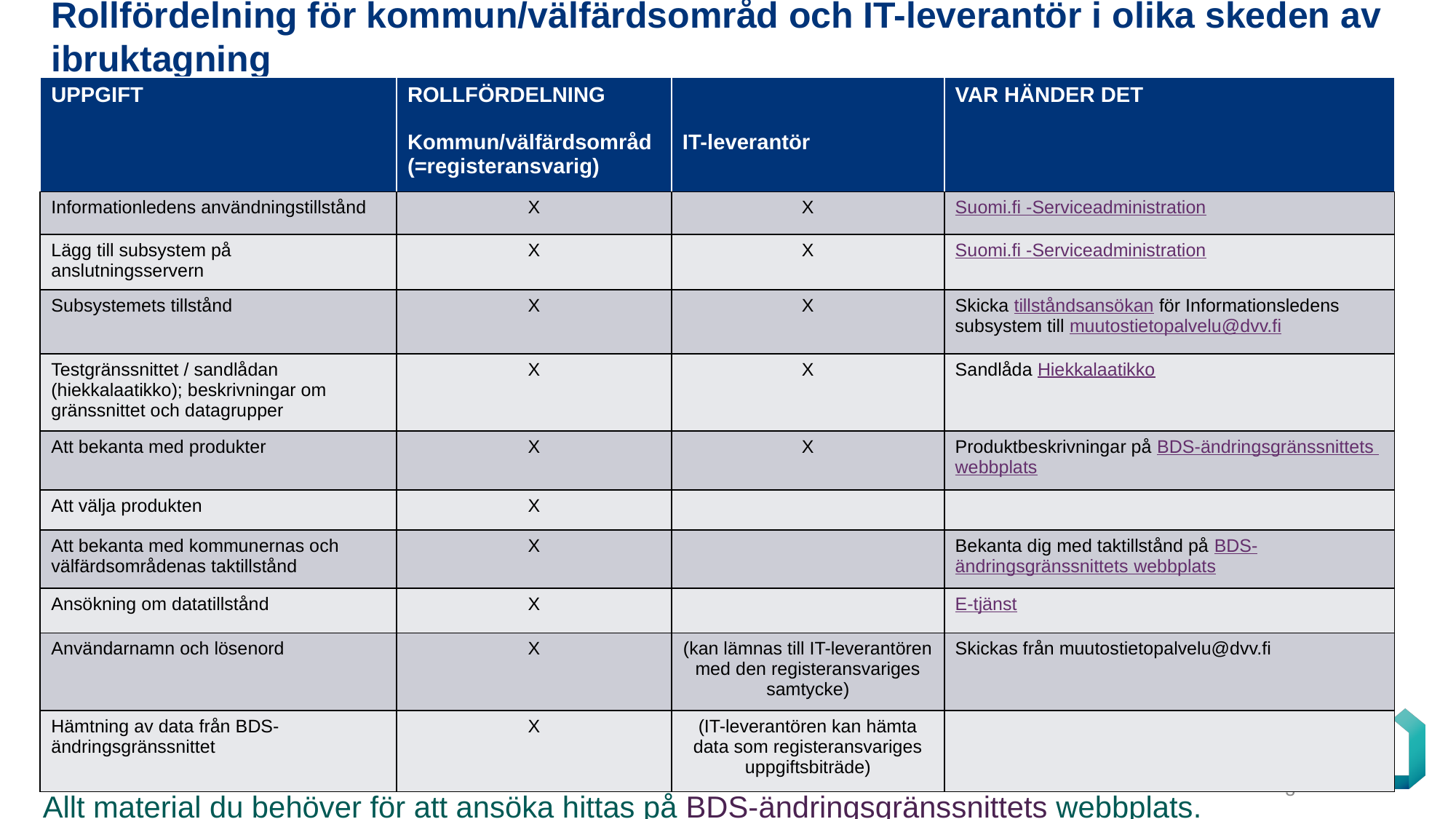

# Rollfördelning för kommun/välfärdsområd och IT-leverantör i olika skeden av ibruktagning
| UPPGIFT | ROLLFÖRDELNING Kommun/välfärdsområd (=registeransvarig) | IT-leverantör | VAR HÄNDER DET |
| --- | --- | --- | --- |
| Informationledens användningstillstånd | X | X | Suomi.fi -Serviceadministration |
| Lägg till subsystem på anslutningsservern | X | X | Suomi.fi -Serviceadministration |
| Subsystemets tillstånd | X | X | Skicka tillståndsansökan för Informationsledens subsystem till muutostietopalvelu@dvv.fi |
| Testgränssnittet / sandlådan (hiekkalaatikko); beskrivningar om gränssnittet och datagrupper | X | X | Sandlåda Hiekkalaatikko |
| Att bekanta med produkter | X | X | Produktbeskrivningar på BDS-ändringsgränssnittets webbplats |
| Att välja produkten | X |  |  |
| Att bekanta med kommunernas och välfärdsområdenas taktillstånd | X |  | Bekanta dig med taktillstånd på BDS-ändringsgränssnittets webbplats |
| Ansökning om datatillstånd | X |  | E-tjänst |
| Användarnamn och lösenord | X | (kan lämnas till IT-leverantören med den registeransvariges samtycke) | Skickas från muutostietopalvelu@dvv.fi |
| Hämtning av data från BDS-ändringsgränssnittet | X | (IT-leverantören kan hämta data som registeransvariges uppgiftsbiträde) |  |
3
Allt material du behöver för att ansöka hittas på BDS-ändringsgränssnittets webbplats.